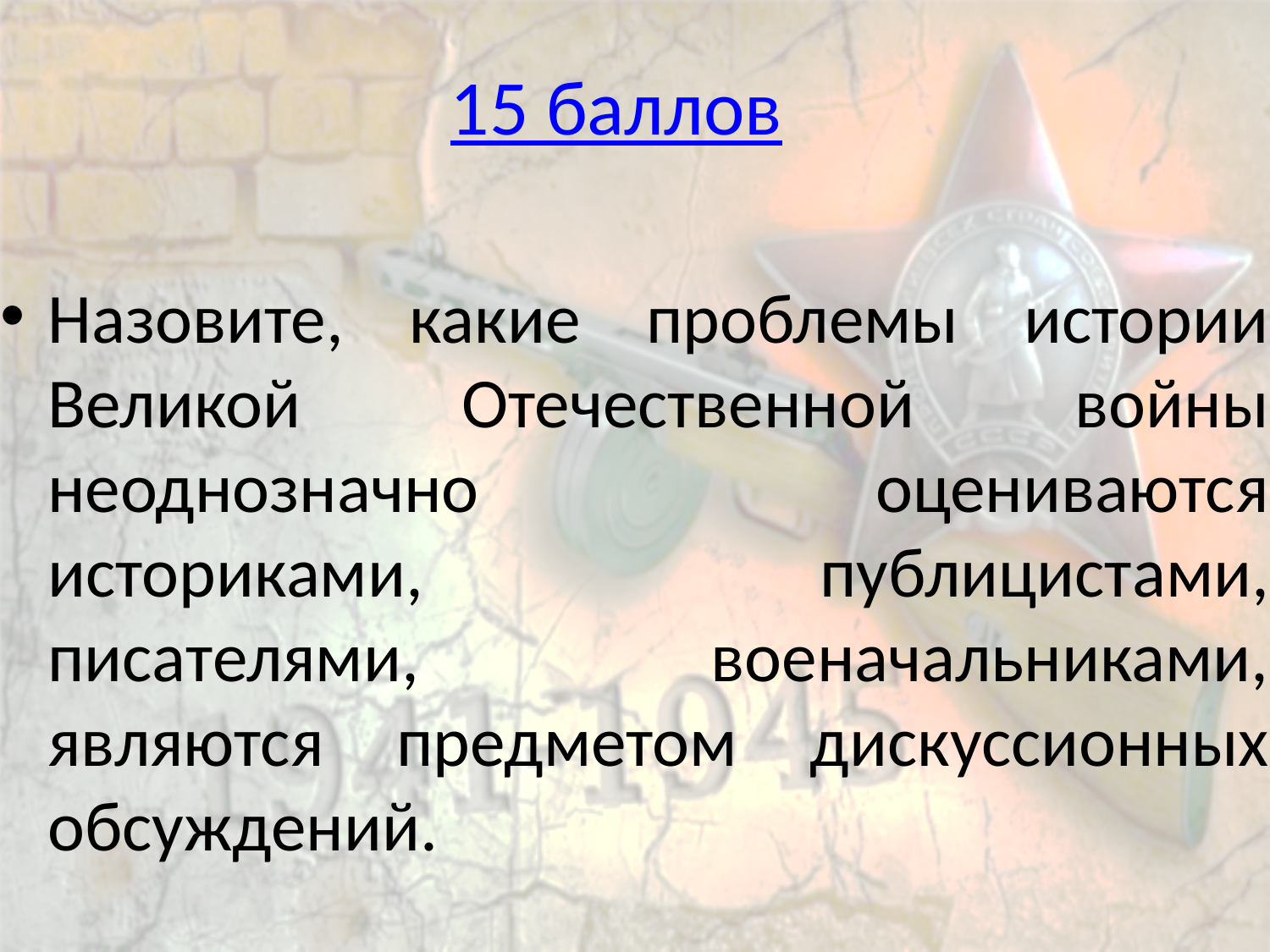

# 15 баллов
Назовите, какие проблемы истории Великой Отечественной войны неоднозначно оцениваются историками, публицистами, писателями, военачальниками, являются предметом дискуссионных обсуждений.